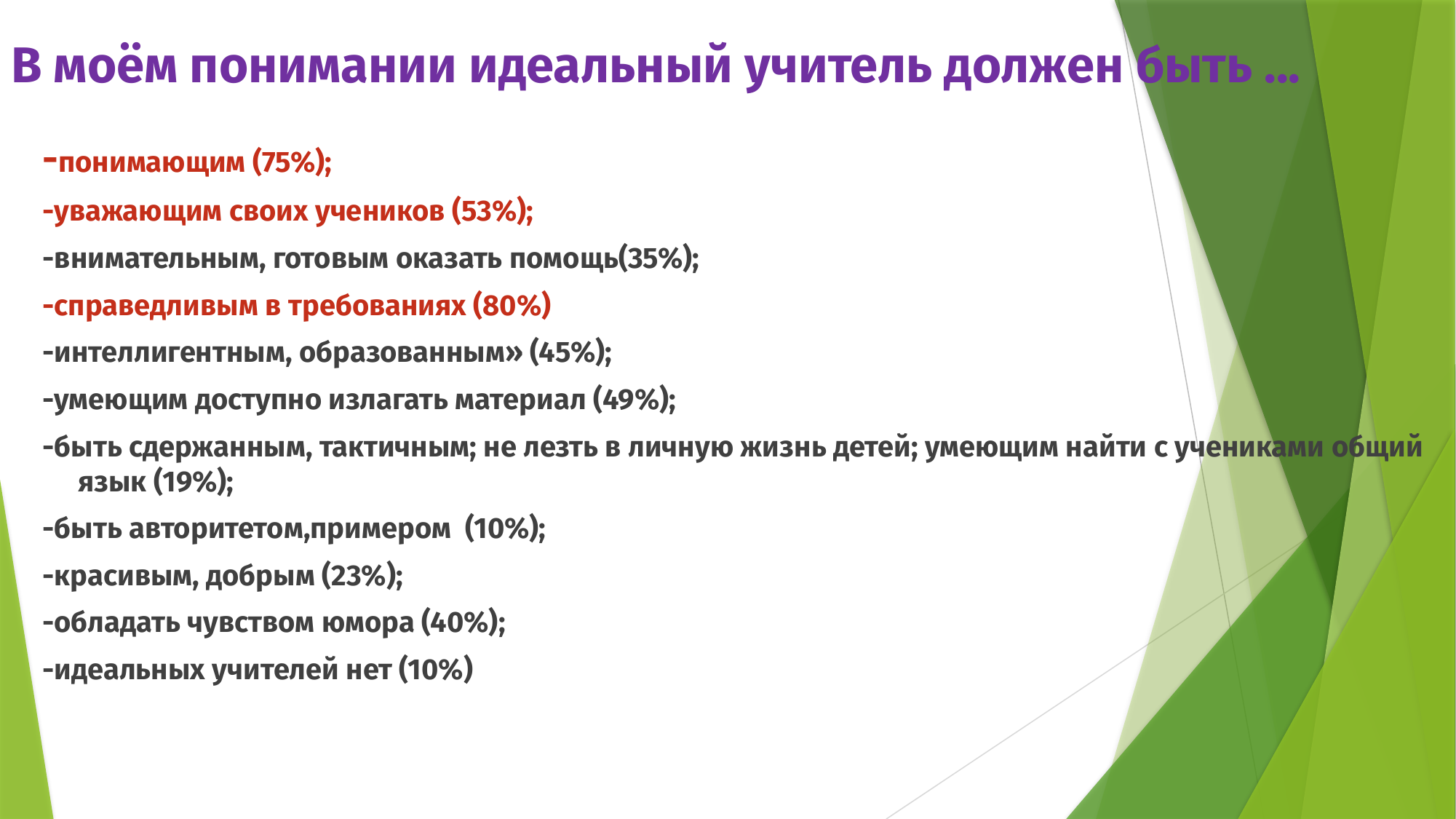

# В моём понимании идеальный учитель должен быть ...
-понимающим (75%);
-уважающим своих учеников (53%);
-внимательным, готовым оказать помощь(35%);
-справедливым в требованиях (80%)
-интеллигентным, образованным» (45%);
-умеющим доступно излагать материал (49%);
-быть сдержанным, тактичным; не лезть в личную жизнь детей; умеющим найти с учениками общий язык (19%);
-быть авторитетом,примером  (10%);
-красивым, добрым (23%);
-обладать чувством юмора (40%);
-идеальных учителей нет (10%)